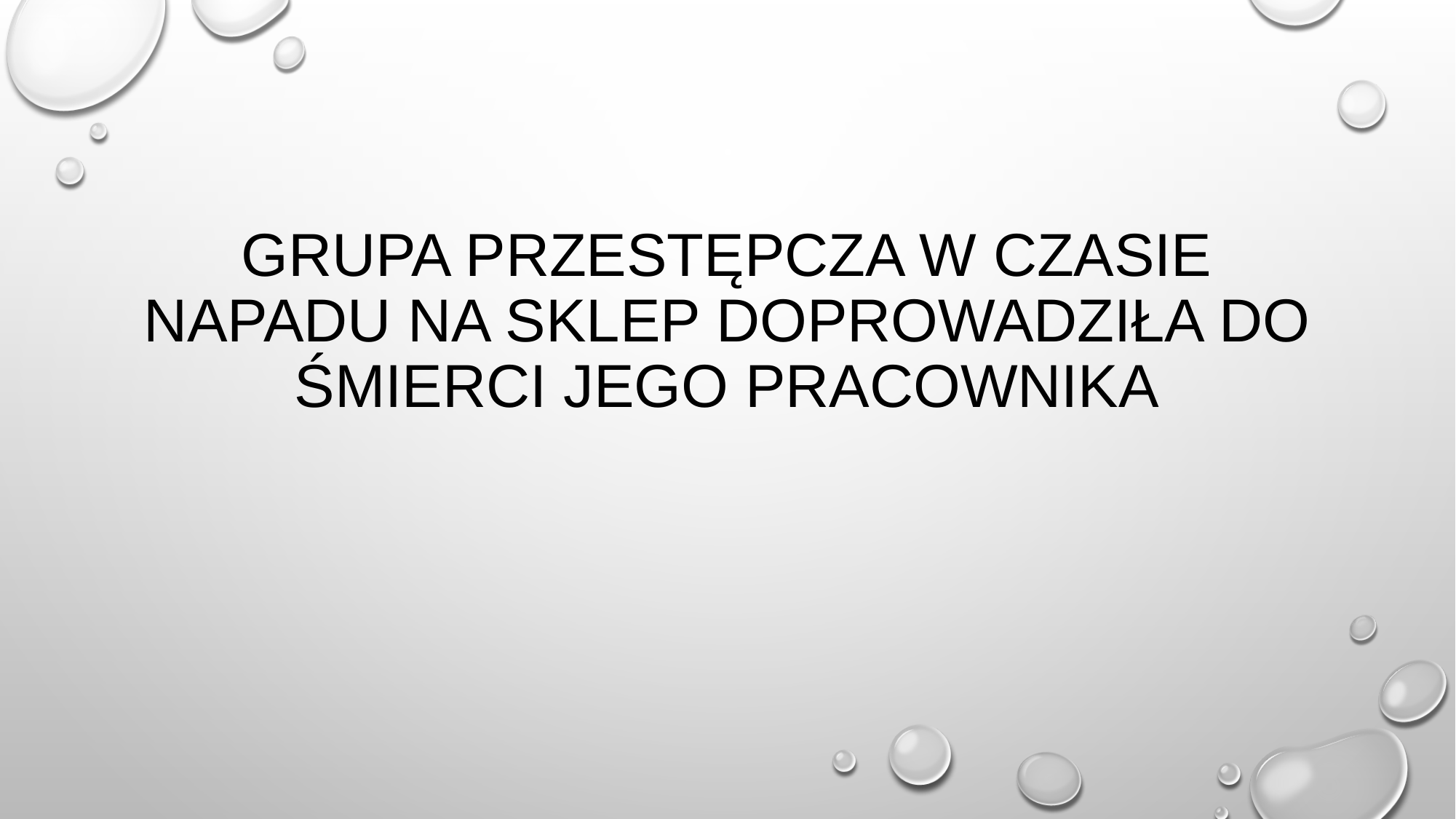

# grupa przestępcza w czasie napadu na sklep doprowadziła do śmierci jego pracownika